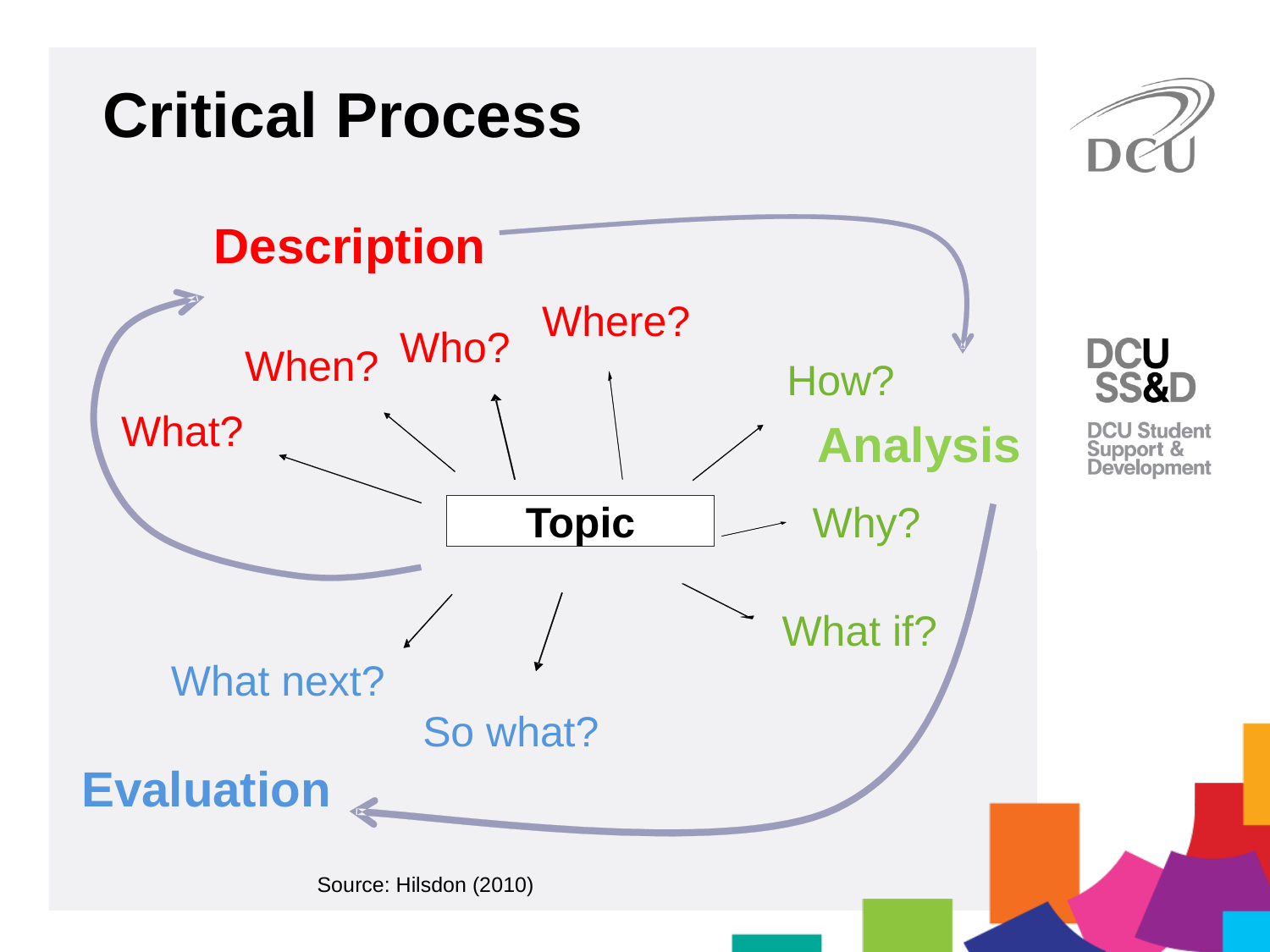

Critical Process
Description

Where?
Who?
When?
How?

What?

Analysis

Topic
Why?

What if?
What next?
So what?
Evaluation
Source: Hilsdon (2010)